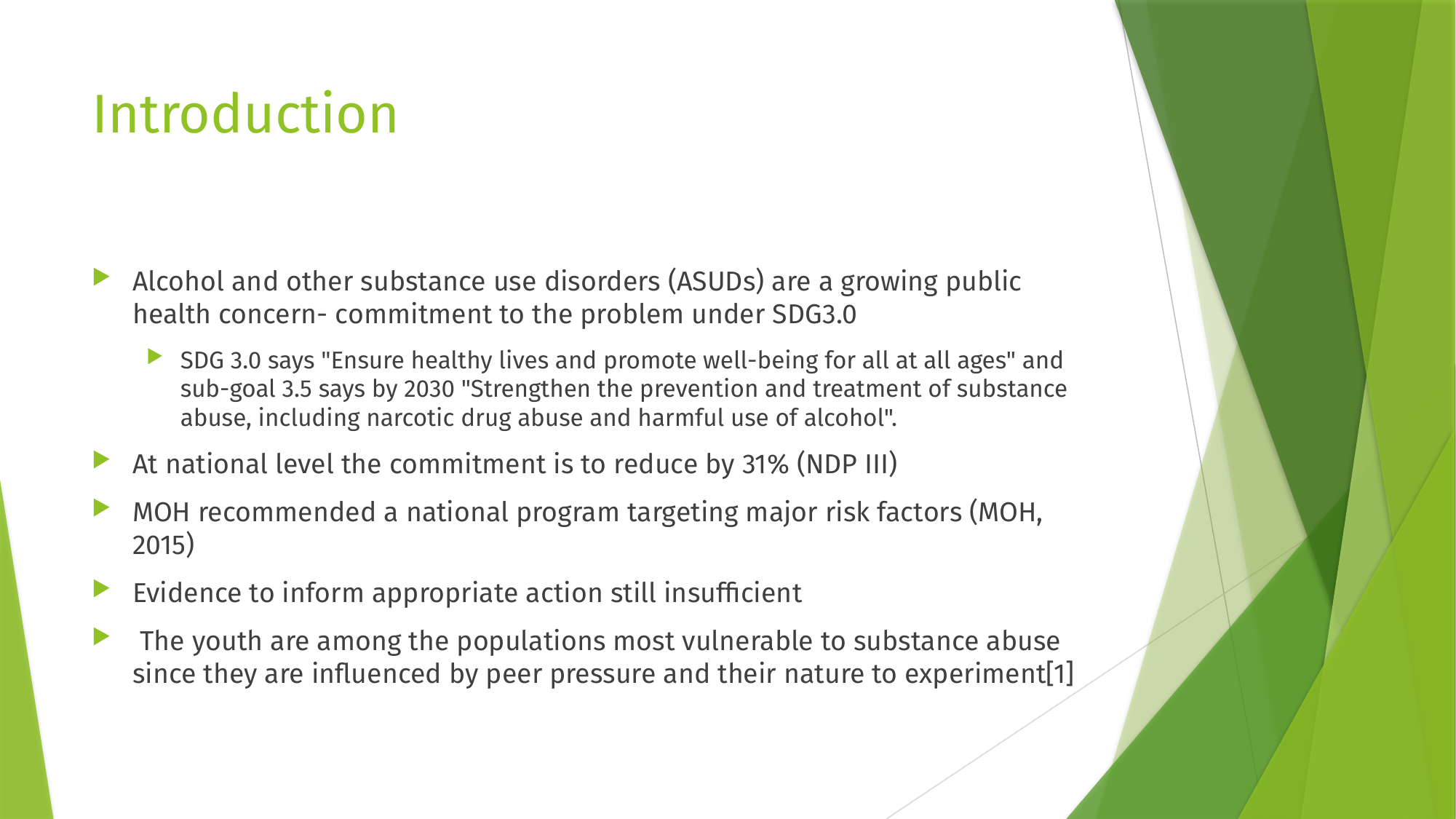

# Introduction
Alcohol and other substance use disorders (ASUDs) are a growing public health concern- commitment to the problem under SDG3.0
SDG 3.0 says "Ensure healthy lives and promote well-being for all at all ages" and sub-goal 3.5 says by 2030 "Strengthen the prevention and treatment of substance abuse, including narcotic drug abuse and harmful use of alcohol".
At national level the commitment is to reduce by 31% (NDP III)
MOH recommended a national program targeting major risk factors (MOH, 2015)
Evidence to inform appropriate action still insufficient
 The youth are among the populations most vulnerable to substance abuse  since they are influenced by peer pressure and their nature to experiment[1]